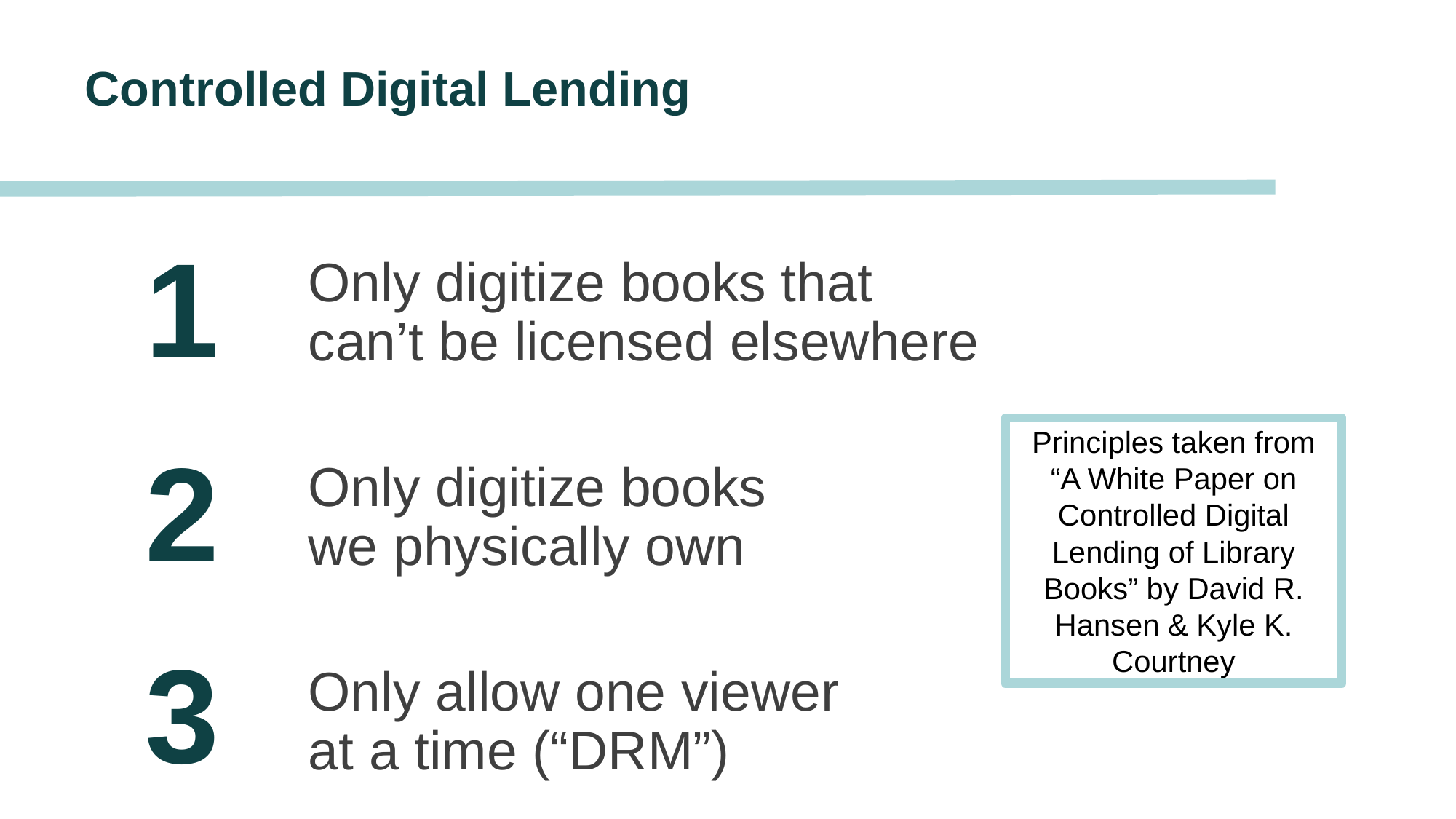

# Controlled Digital Lending
1
Only digitize books that can’t be licensed elsewhere
Principles taken from “A White Paper on Controlled Digital Lending of Library Books” by David R. Hansen & Kyle K. Courtney
2
Only digitize books we physically own
3
Only allow one viewer at a time (“DRM”)